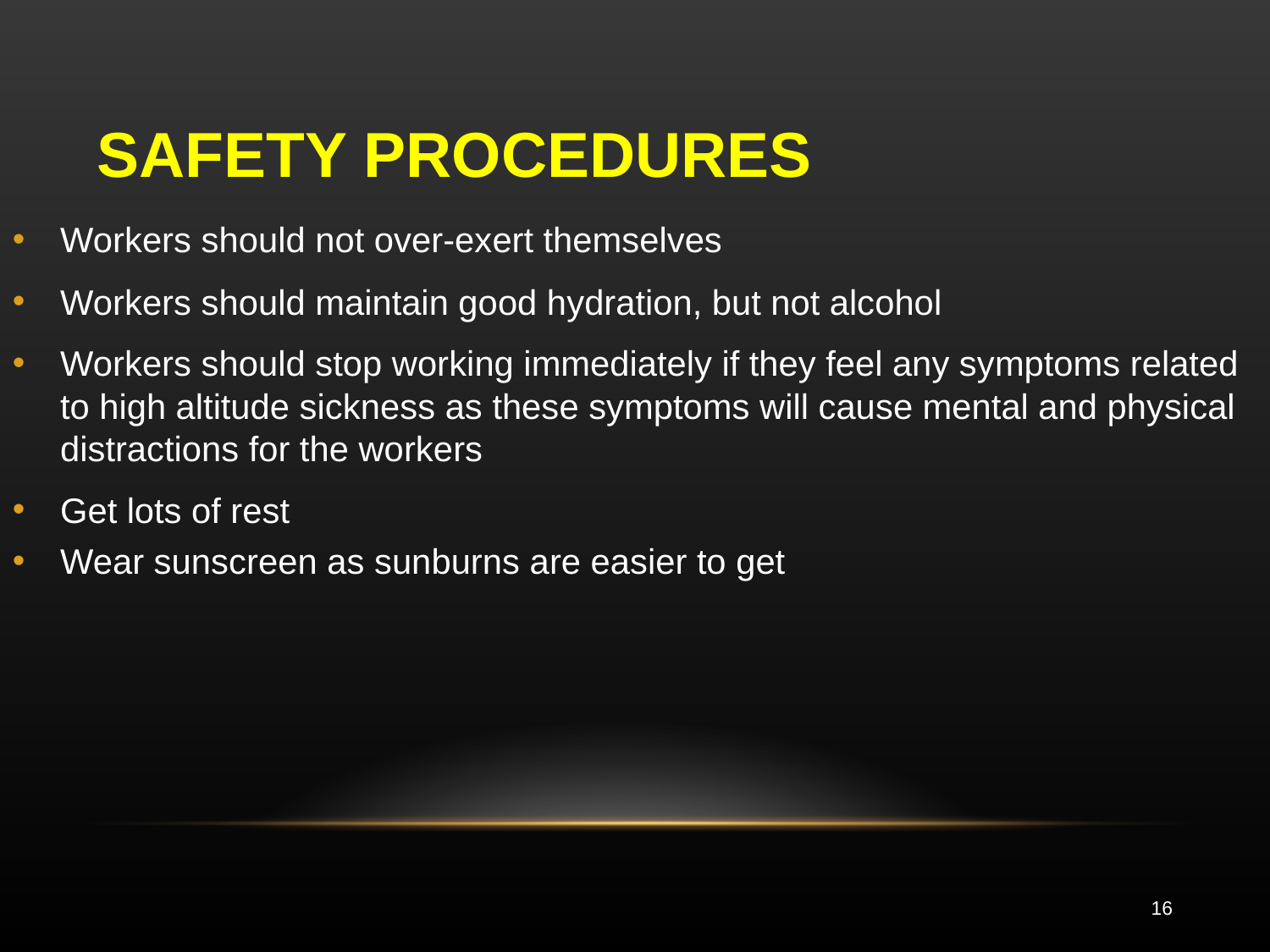

# SAFETY PROCEDURES
Workers should not over-exert themselves
Workers should maintain good hydration, but not alcohol
Workers should stop working immediately if they feel any symptoms related to high altitude sickness as these symptoms will cause mental and physical distractions for the workers
Get lots of rest
Wear sunscreen as sunburns are easier to get

16